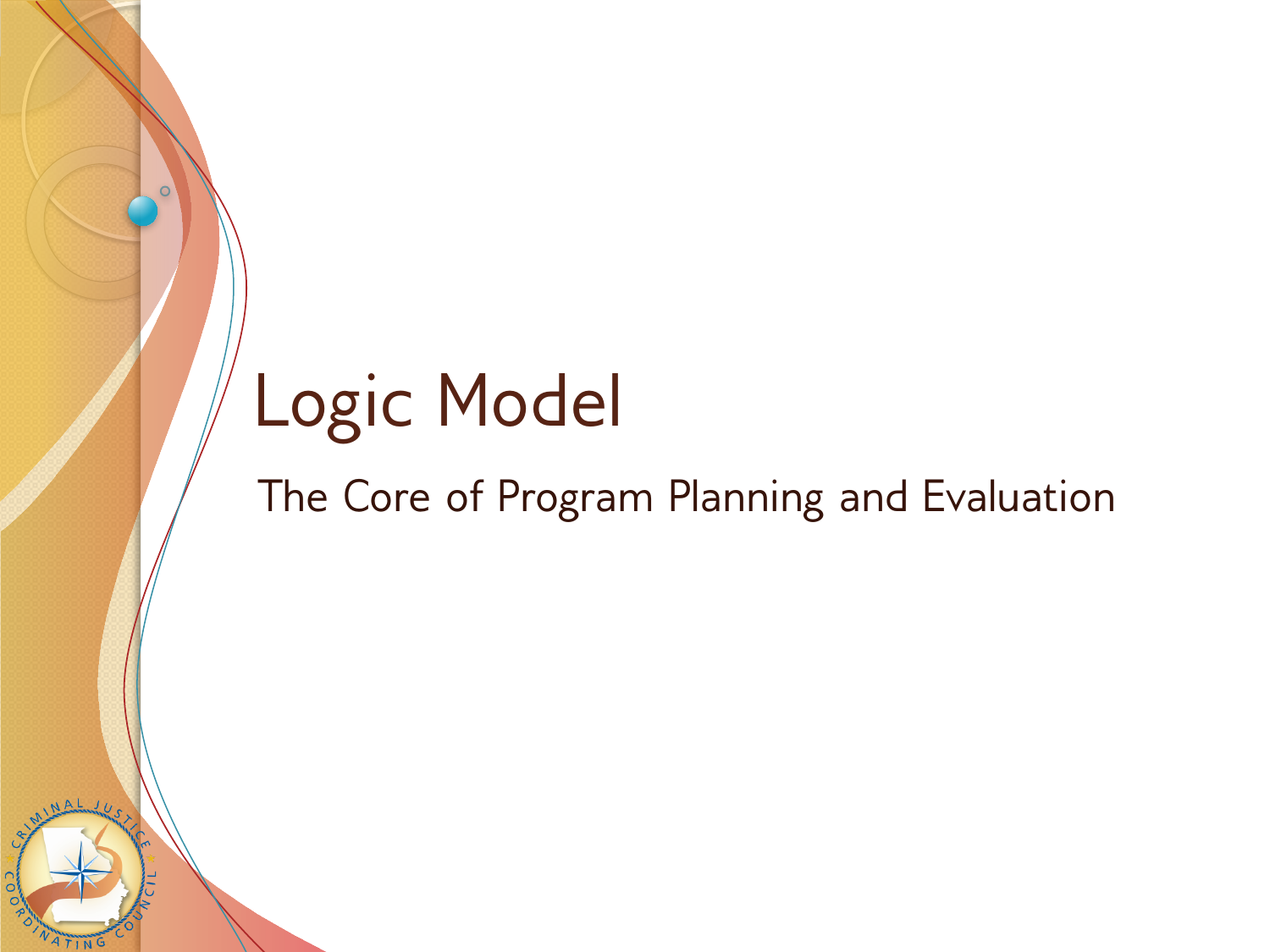

# Logic Model
The Core of Program Planning and Evaluation